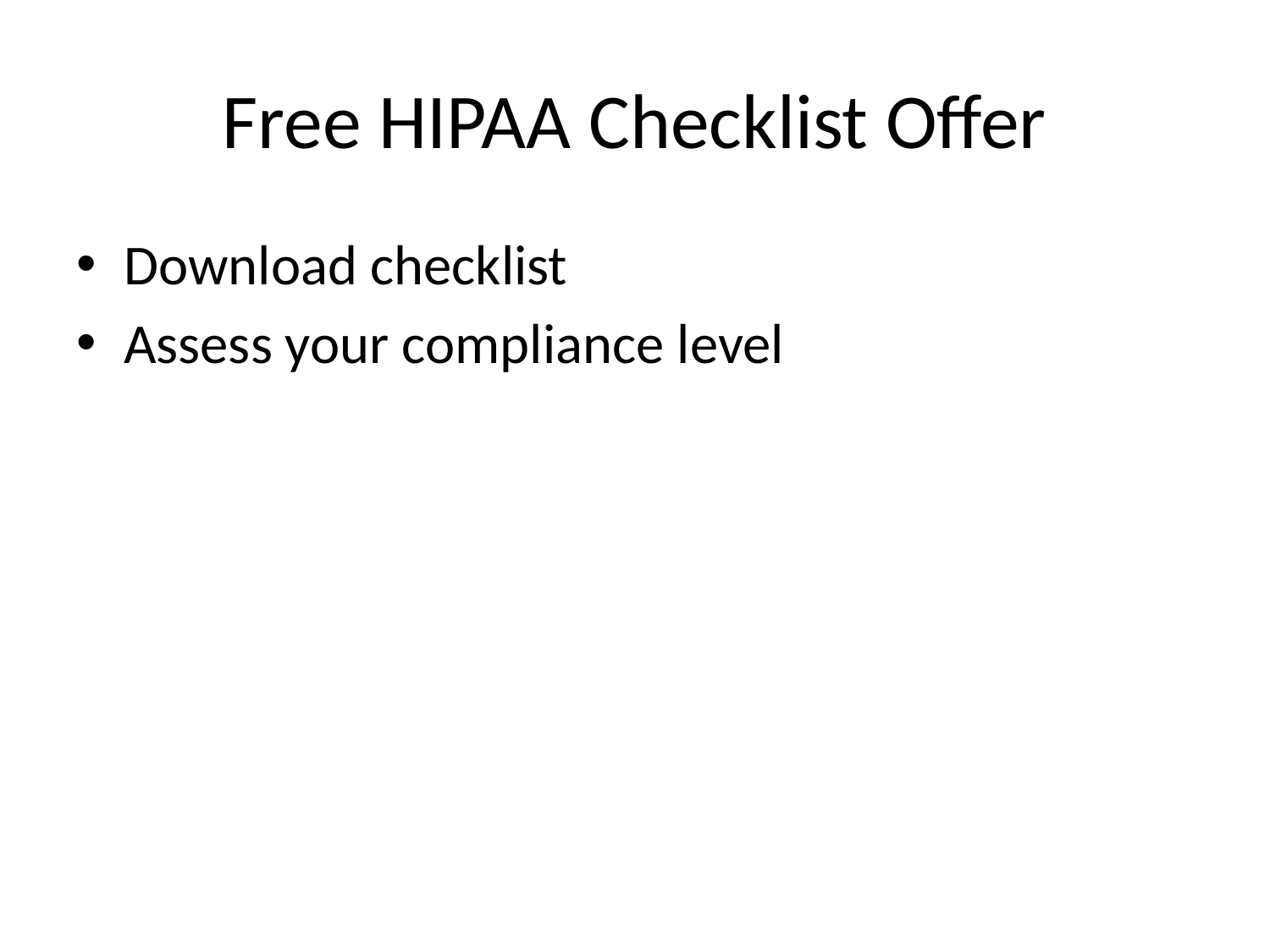

# Free HIPAA Checklist Offer
Download checklist
Assess your compliance level